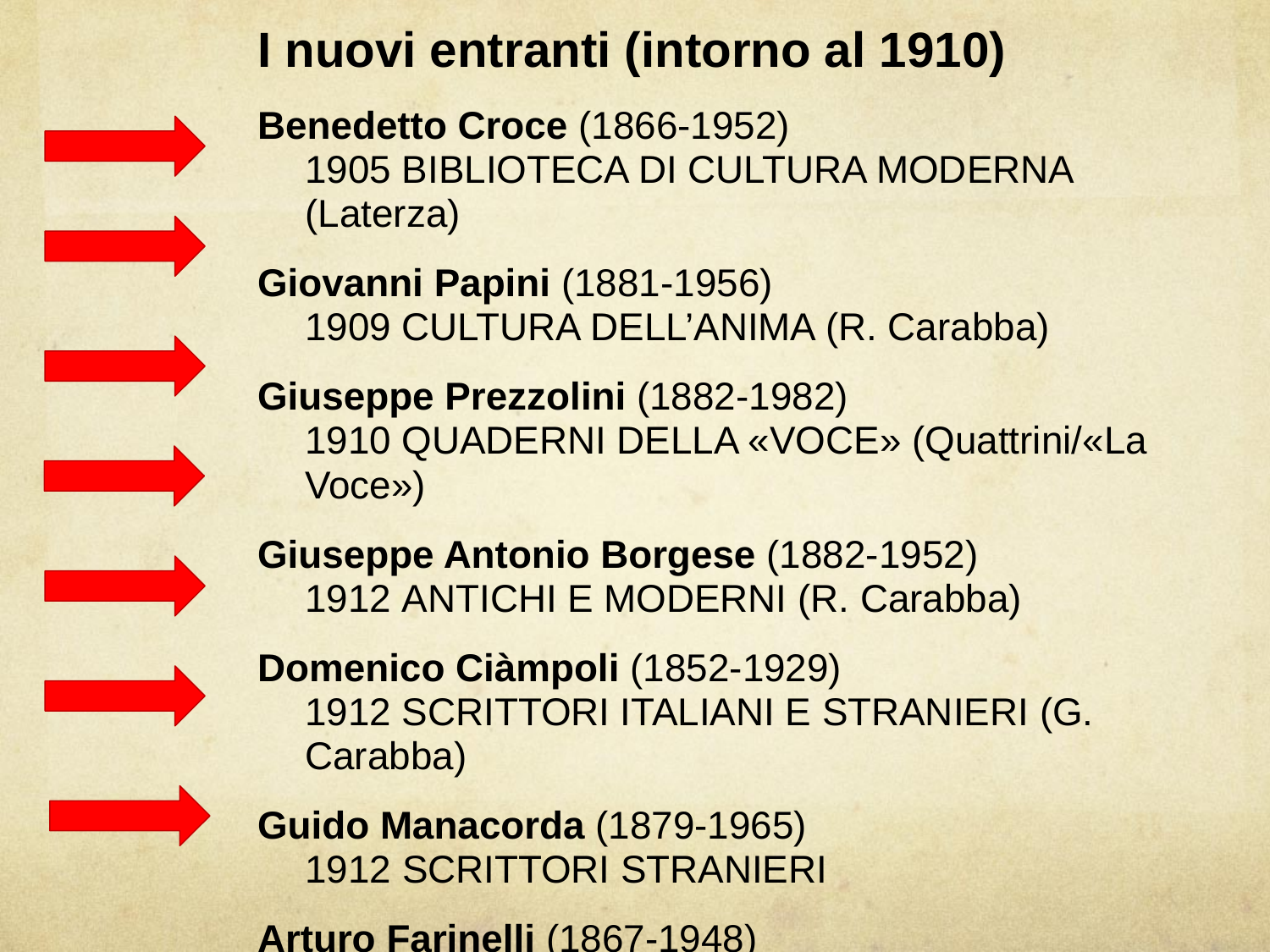

I nuovi entranti (intorno al 1910)
Benedetto Croce (1866-1952)
1905 Biblioteca di Cultura Moderna (Laterza)
Giovanni Papini (1881-1956)
1909 Cultura dell’Anima (R. Carabba)
Giuseppe Prezzolini (1882-1982)
1910 Quaderni della «Voce» (Quattrini/«La Voce»)
Giuseppe Antonio Borgese (1882-1952)
1912 Antichi e Moderni (R. Carabba)
Domenico Ciàmpoli (1852-1929)
1912 Scrittori Italiani e Stranieri (G. Carabba)
Guido Manacorda (1879-1965)
1912 Scrittori Stranieri
Arturo Farinelli (1867-1948)
1916 Letterature Moderne (Bocca)